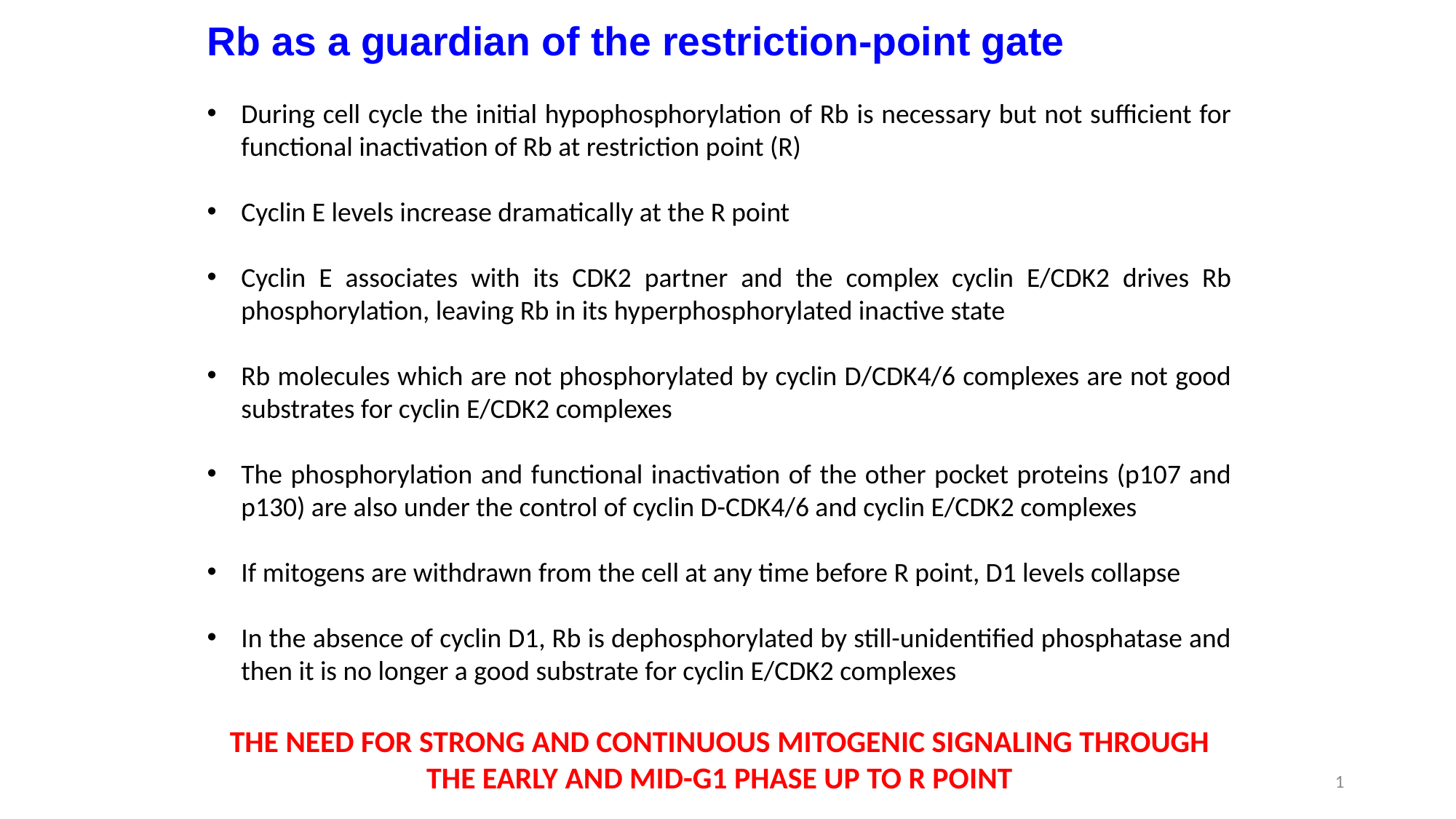

# Rb as a guardian of the restriction-point gate
During cell cycle the initial hypophosphorylation of Rb is necessary but not sufficient for functional inactivation of Rb at restriction point (R)

Cyclin E levels increase dramatically at the R point

Cyclin E associates with its CDK2 partner and the complex cyclin E/CDK2 drives Rb phosphorylation, leaving Rb in its hyperphosphorylated inactive state

Rb molecules which are not phosphorylated by cyclin D/CDK4/6 complexes are not good substrates for cyclin E/CDK2 complexes

The phosphorylation and functional inactivation of the other pocket proteins (p107 and p130) are also under the control of cyclin D-CDK4/6 and cyclin E/CDK2 complexes

If mitogens are withdrawn from the cell at any time before R point, D1 levels collapse

In the absence of cyclin D1, Rb is dephosphorylated by still-unidentified phosphatase and then it is no longer a good substrate for cyclin E/CDK2 complexes

THE NEED FOR STRONG AND CONTINUOUS MITOGENIC SIGNALING THROUGH THE EARLY AND MID-G1 PHASE UP TO R POINT

1